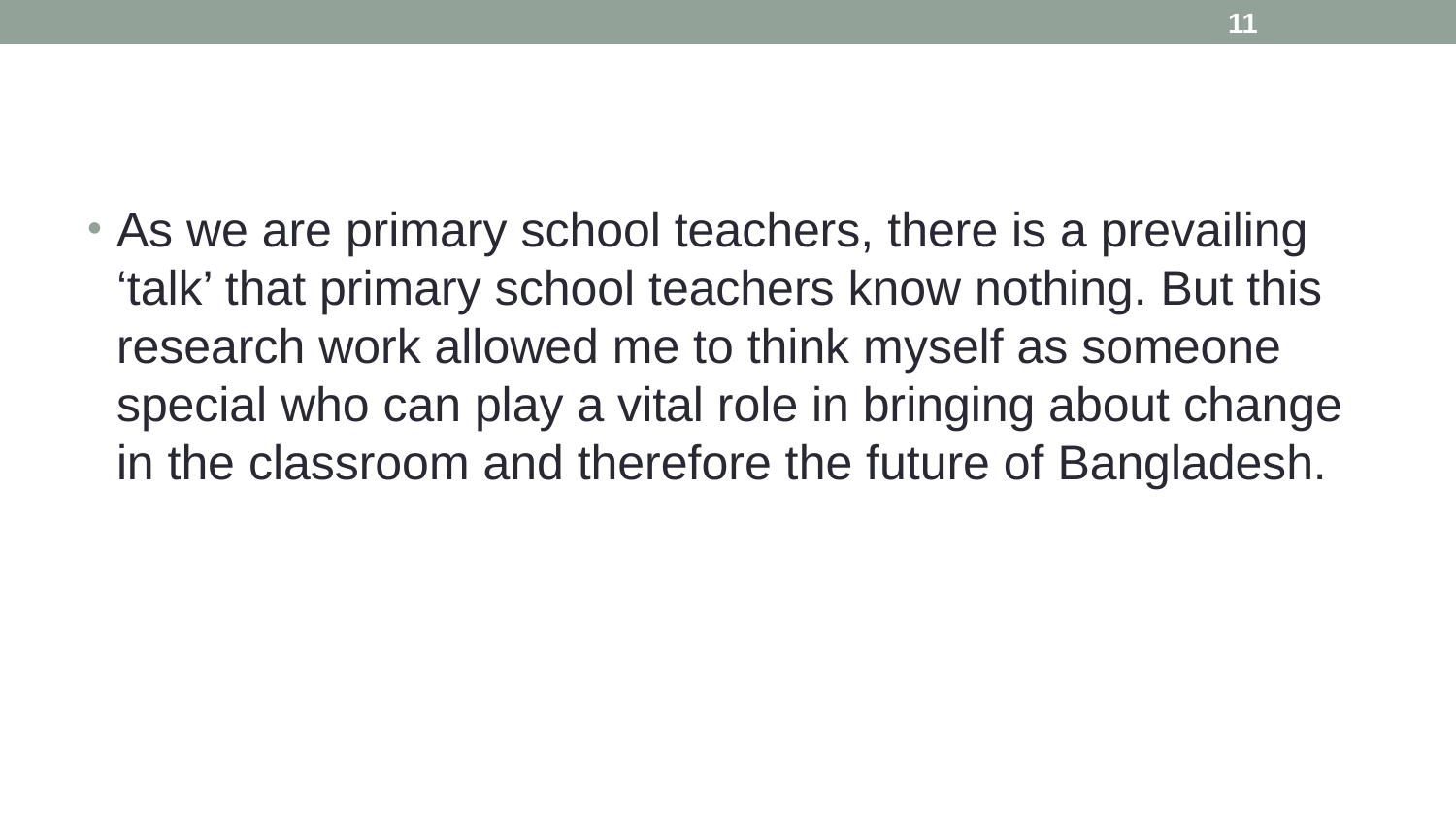

11
#
As we are primary school teachers, there is a prevailing ‘talk’ that primary school teachers know nothing. But this research work allowed me to think myself as someone special who can play a vital role in bringing about change in the classroom and therefore the future of Bangladesh.